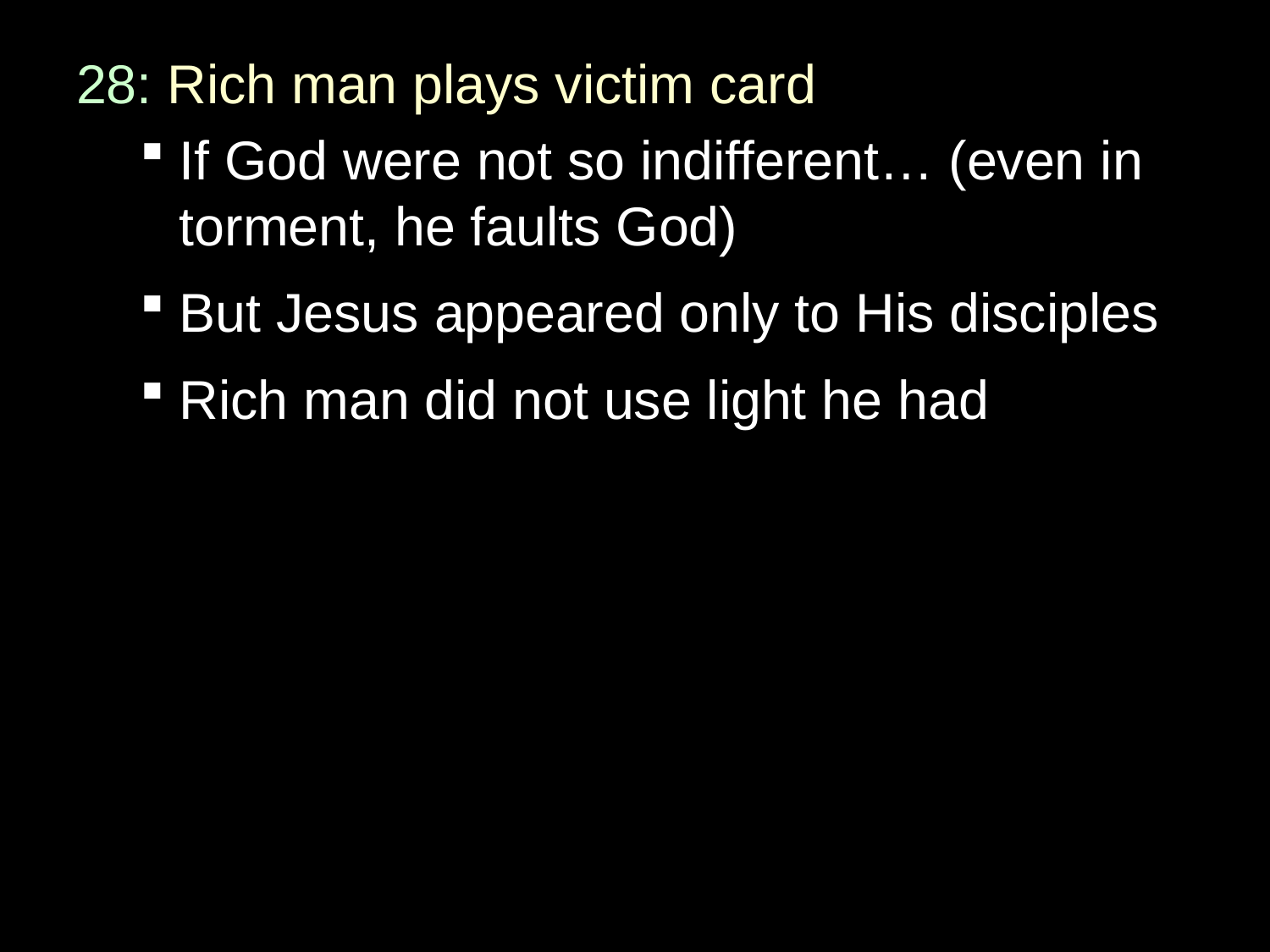

28: Rich man plays victim card
If God were not so indifferent… (even in torment, he faults God)
But Jesus appeared only to His disciples
Rich man did not use light he had